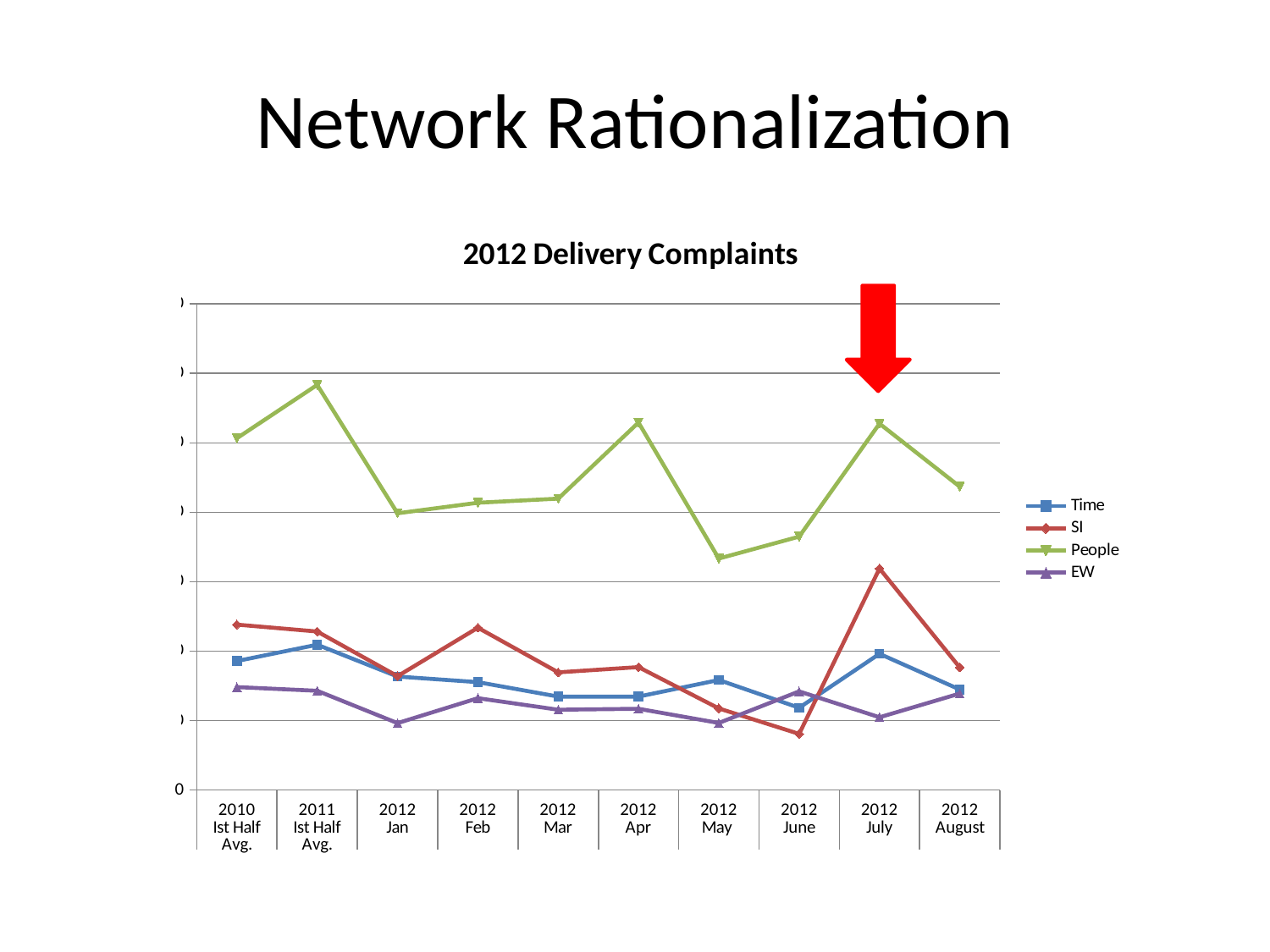

# Network Rationalization

### Chart: 2012 Delivery Complaints

| Category | Time | SI | People | EW |
|---|---|---|---|---|
| 2010 | 1857.0 | 2381.333333333336 | 5066.0 | 1482.0 |
| 2011 | 2091.833333333336 | 2282.1666666666647 | 5833.833333333331 | 1429.0 |
| 2012 | 1634.0 | 1639.0 | 3985.0 | 963.0 |
| 2012 | 1553.0 | 2337.0 | 4137.0 | 1322.0 |
| 2012 | 1345.0 | 1694.0 | 4196.0 | 1156.0 |
| 2012 | 1345.0 | 1770.0 | 5292.0 | 1170.0 |
| 2012 | 1584.0 | 1175.0 | 3333.0 | 965.0 |
| 2012 | 1184.0 | 808.0 | 3649.0 | 1420.0 |
| 2012 | 1961.0 | 3189.0 | 5276.0 | 1047.0 |
| 2012 | 1447.0 | 1764.0 | 4368.0 | 1389.0 |